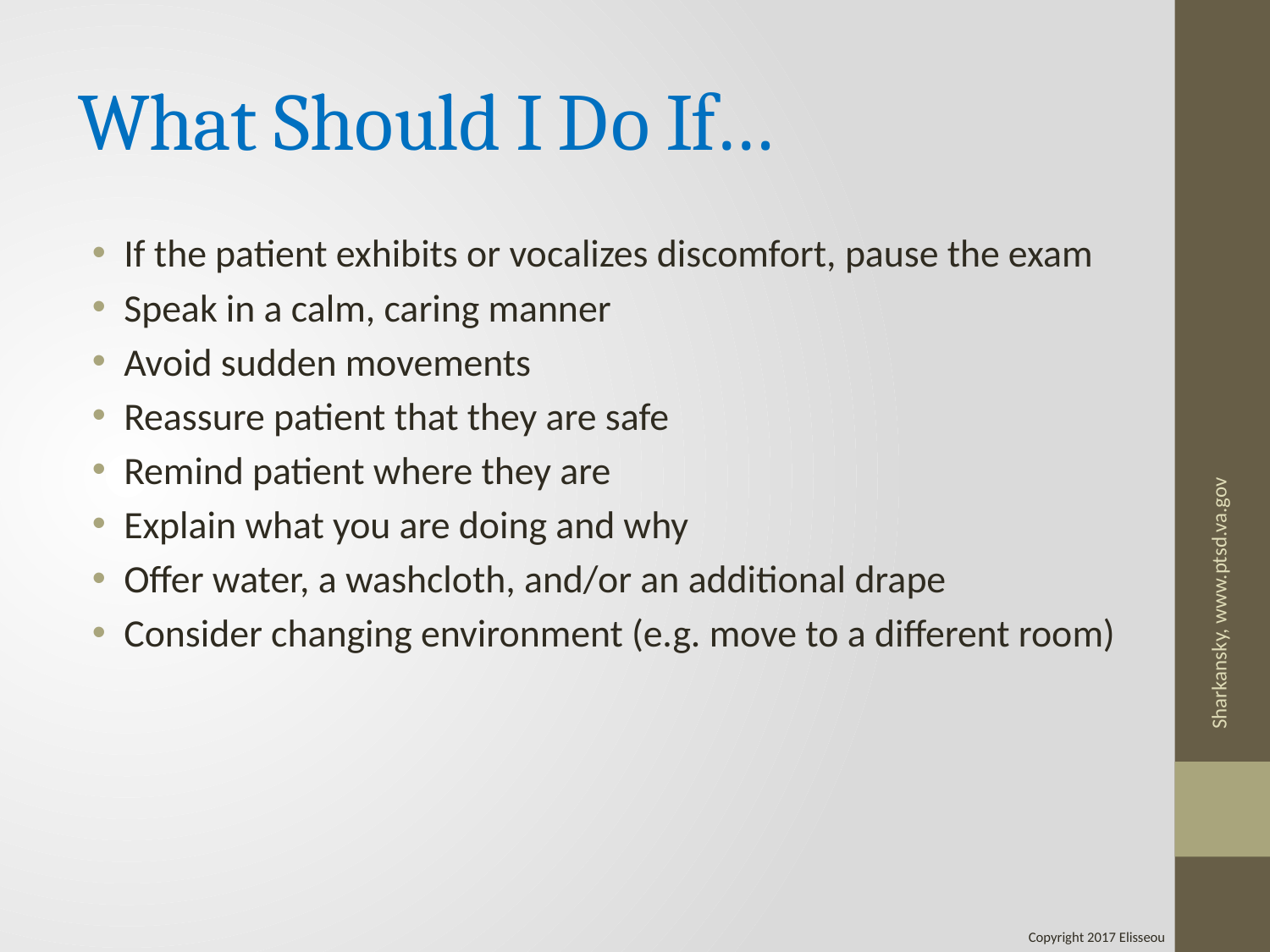

# What Should I Do If…
If the patient exhibits or vocalizes discomfort, pause the exam
Speak in a calm, caring manner
Avoid sudden movements
Reassure patient that they are safe
Remind patient where they are
Explain what you are doing and why
Offer water, a washcloth, and/or an additional drape
Consider changing environment (e.g. move to a different room)
Sharkansky, www.ptsd.va.gov